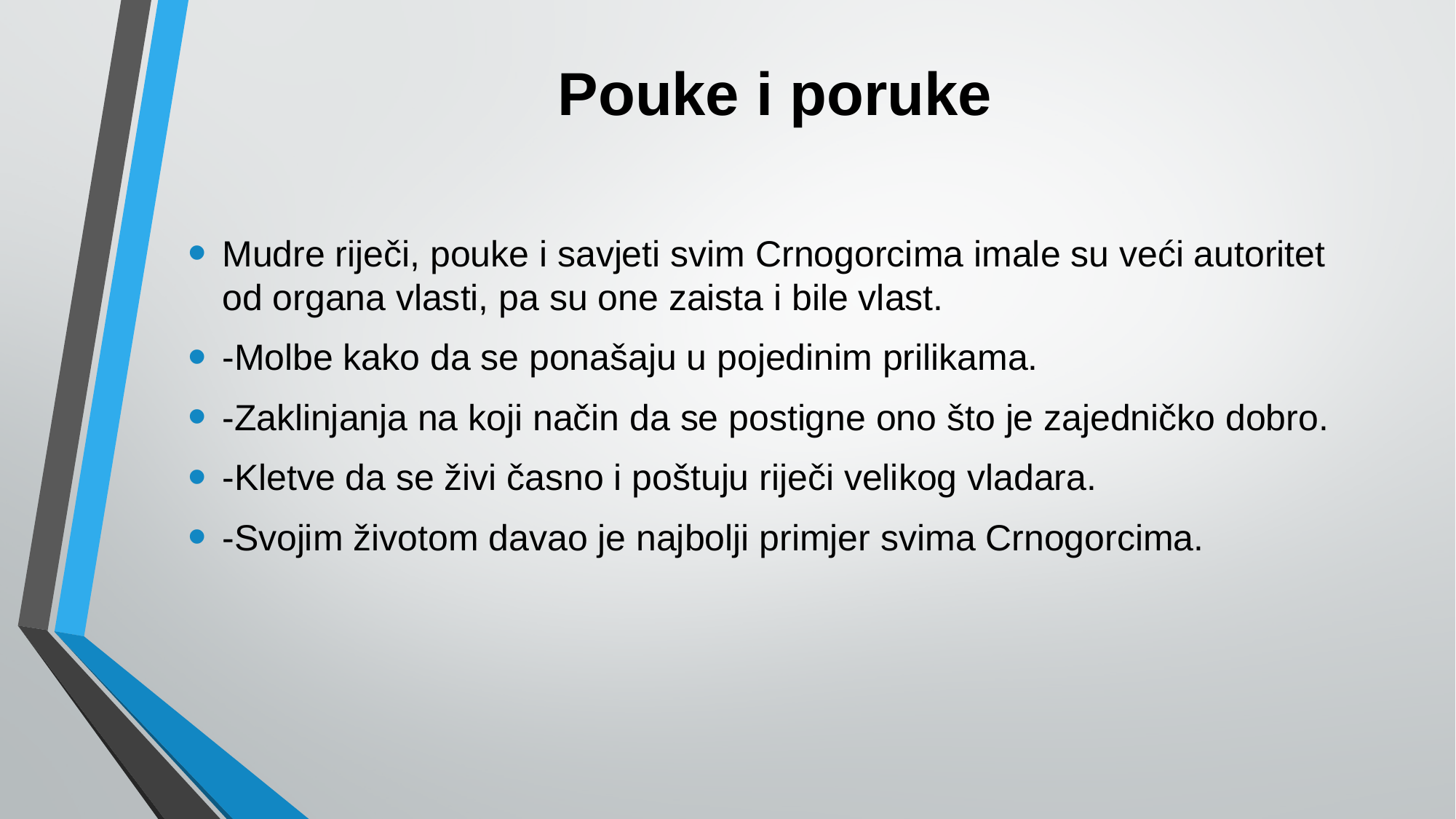

# Pouke i poruke
Mudre riječi, pouke i savjeti svim Crnogorcima imale su veći autoritet od organa vlasti, pa su one zaista i bile vlast.
-Molbe kako da se ponašaju u pojedinim prilikama.
-Zaklinjanja na koji način da se postigne ono što je zajedničko dobro.
-Kletve da se živi časno i poštuju riječi velikog vladara.
-Svojim životom davao je najbolji primjer svima Crnogorcima.